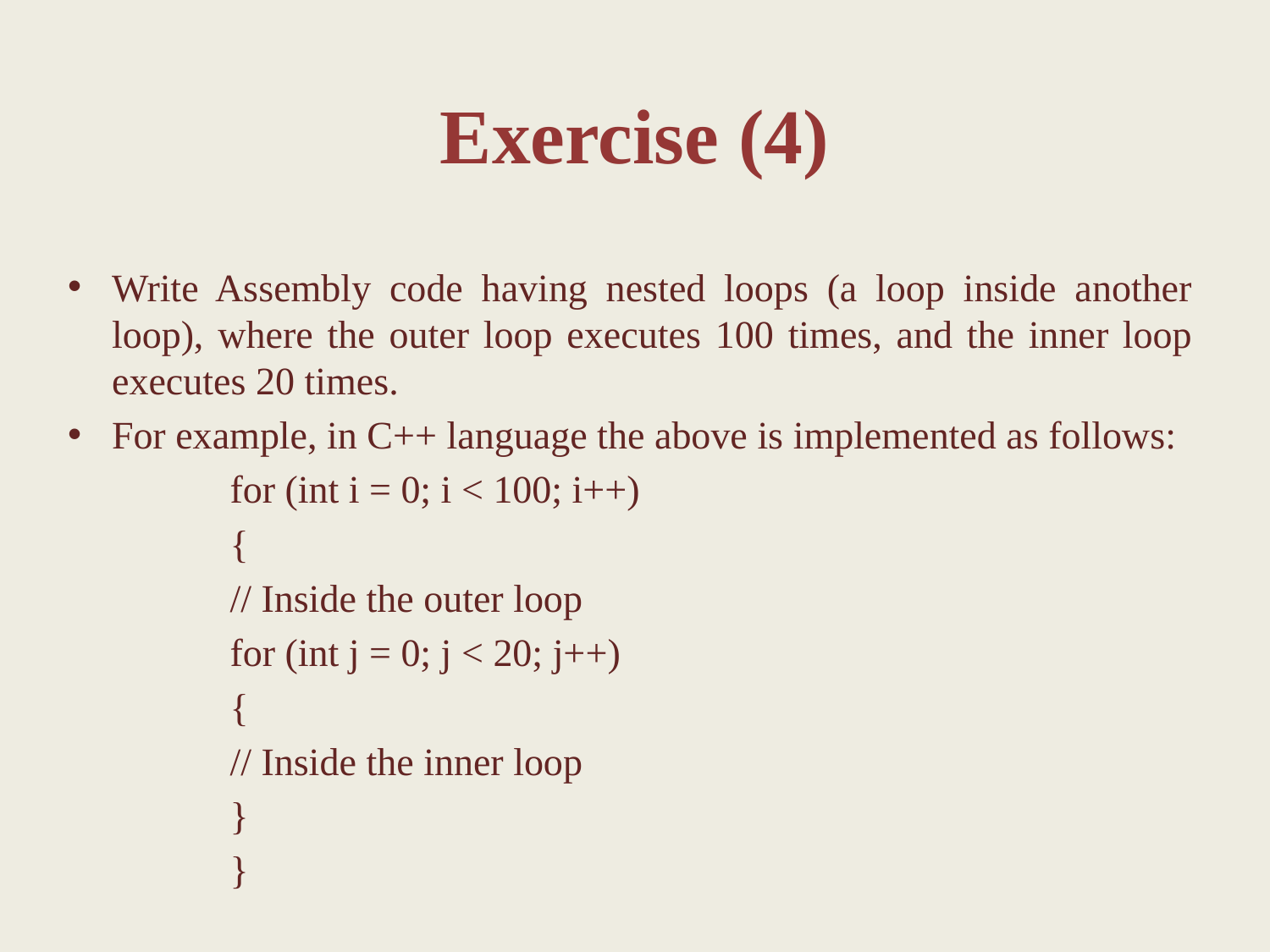

Exercise (4)
Write Assembly code having nested loops (a loop inside another loop), where the outer loop executes 100 times, and the inner loop executes 20 times.
For example, in C++ language the above is implemented as follows:
	for (int i = 0; i < 100; i++)
	{
		// Inside the outer loop
		for (int j = 0; j < 20; j++)
		{
			// Inside the inner loop
		}
	}